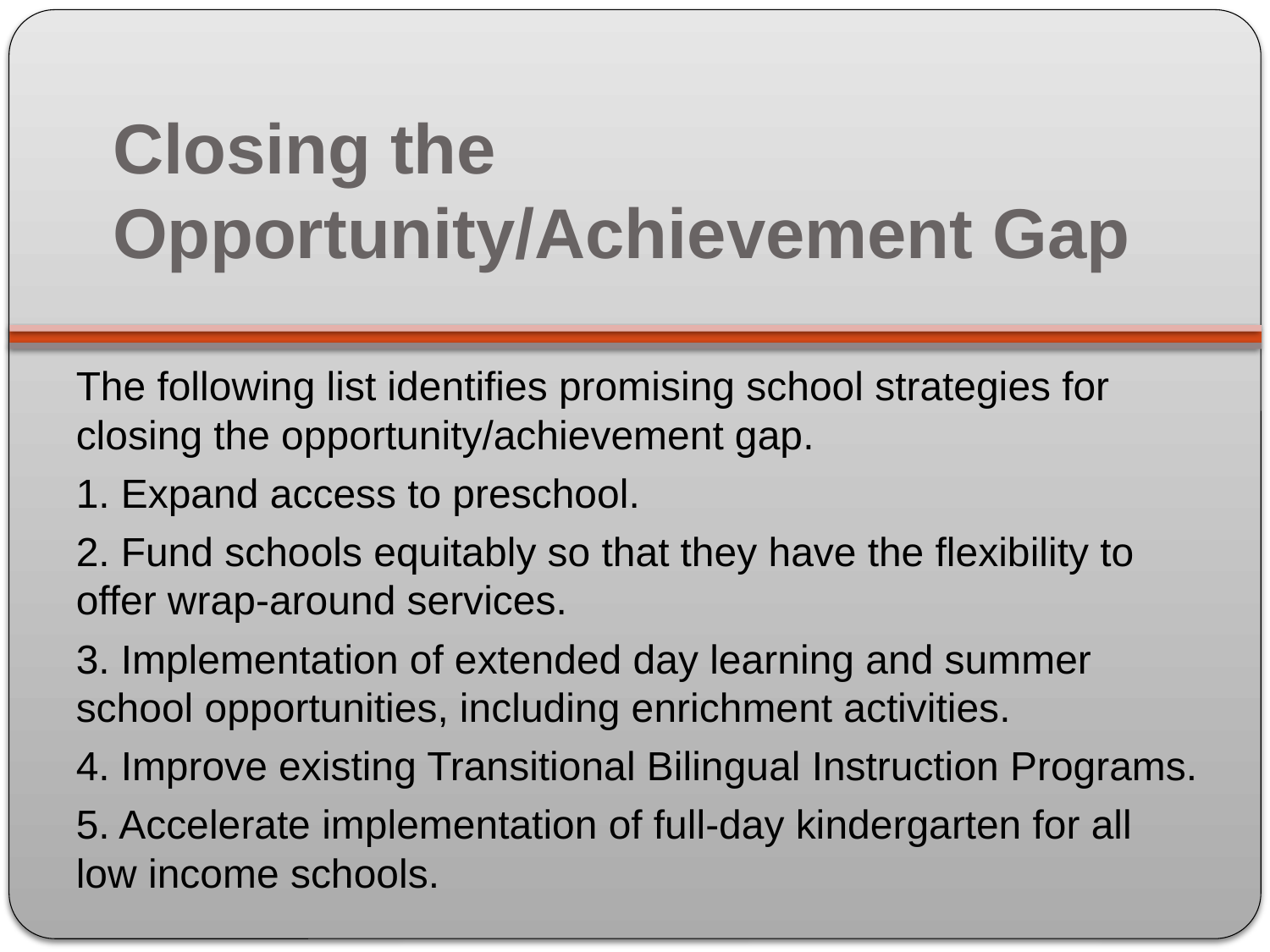

# Closing the Opportunity/Achievement Gap
The following list identifies promising school strategies for closing the opportunity/achievement gap.
1. Expand access to preschool.
2. Fund schools equitably so that they have the flexibility to offer wrap-around services.
3. Implementation of extended day learning and summer school opportunities, including enrichment activities.
4. Improve existing Transitional Bilingual Instruction Programs.
5. Accelerate implementation of full-day kindergarten for all low income schools.